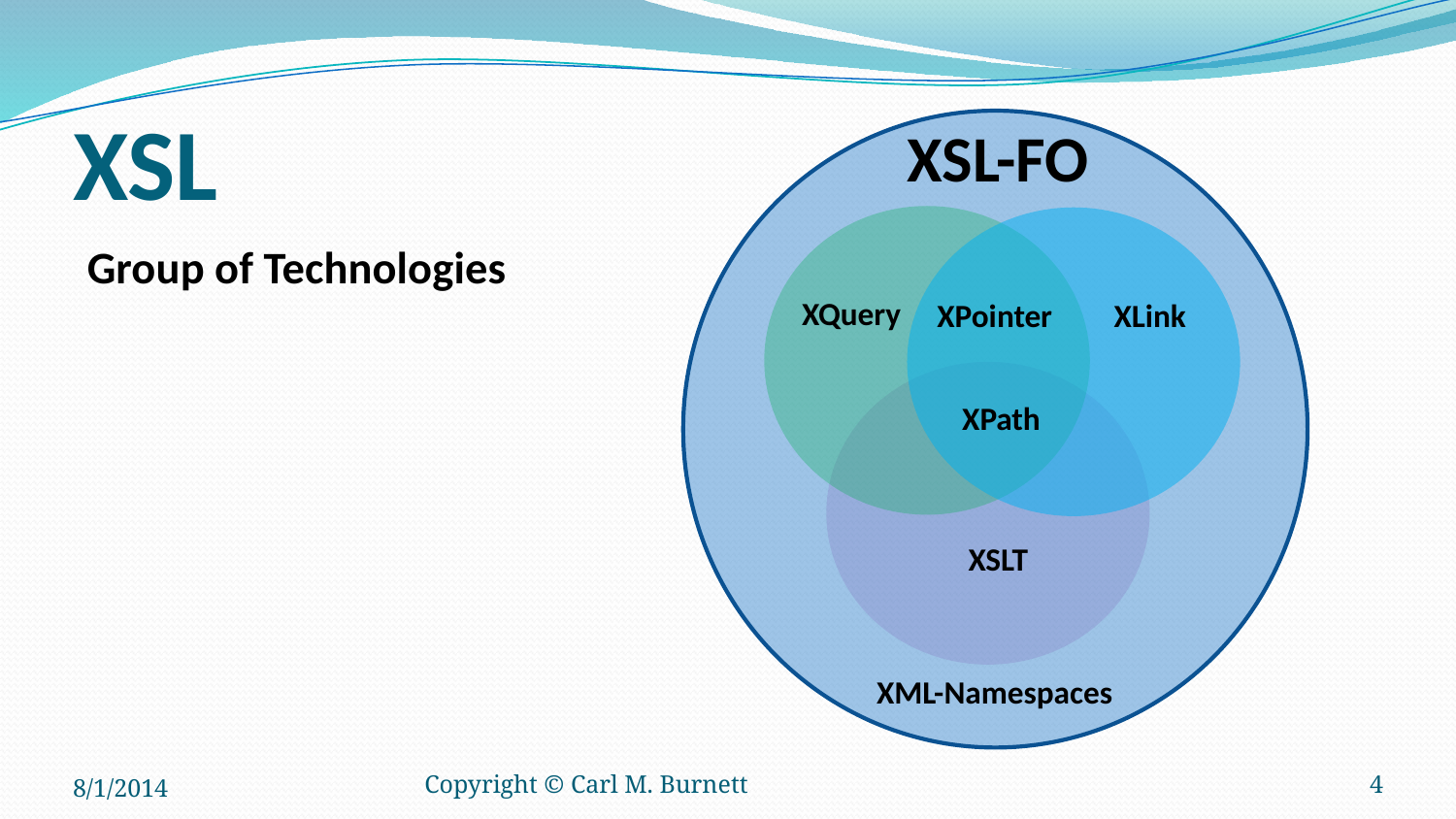

# XSL
XSL-FO

XQuery
XPointer
XLink

XPath
XSLT
Group of Technologies

XML-Namespaces
8/1/2014
Copyright © Carl M. Burnett
4